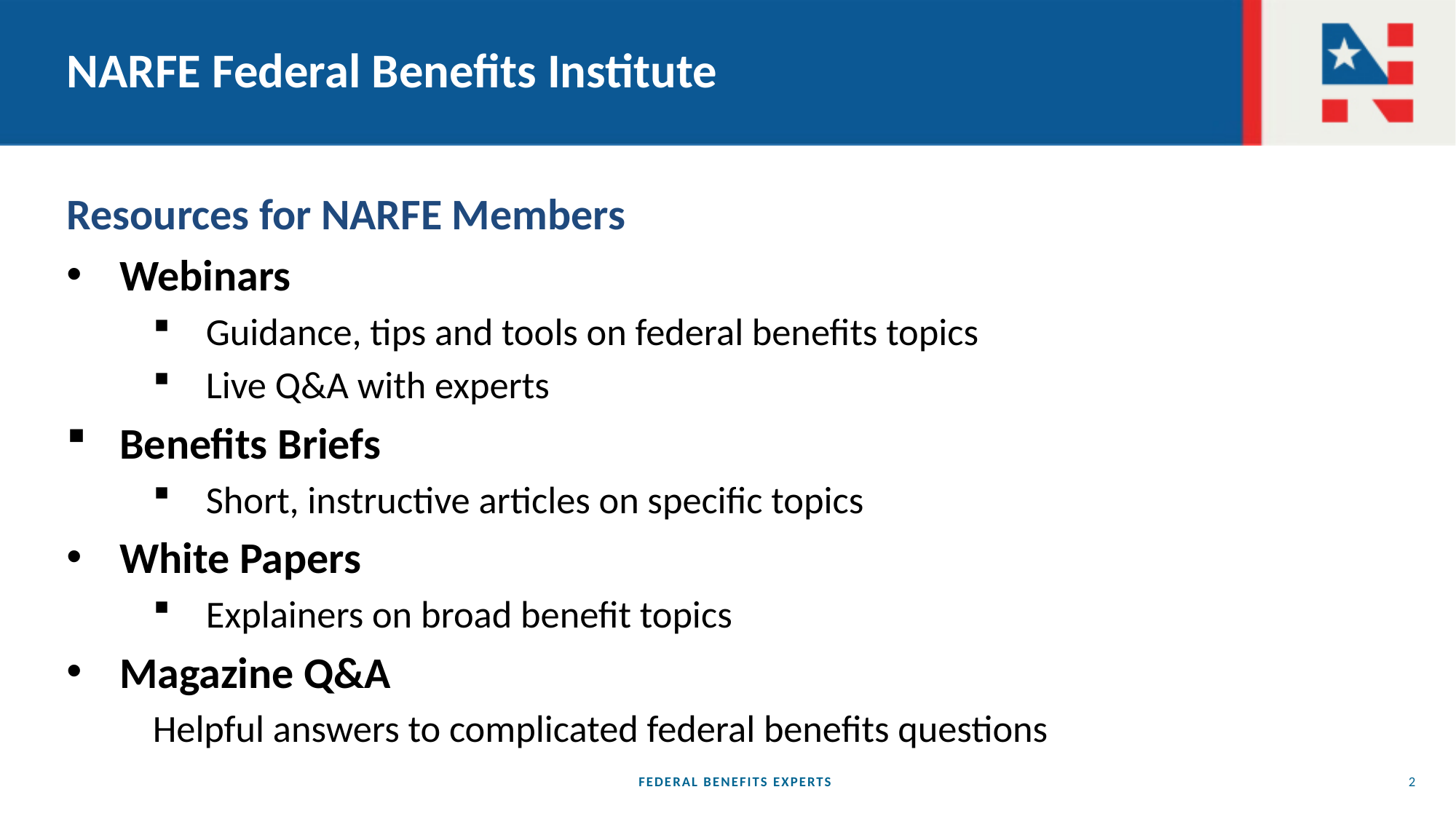

# NARFE Federal Benefits Institute
Resources for NARFE Members
Webinars
Guidance, tips and tools on federal benefits topics
Live Q&A with experts
Benefits Briefs
Short, instructive articles on specific topics
White Papers
Explainers on broad benefit topics
Magazine Q&A
Helpful answers to complicated federal benefits questions

FEDERAL BENEFITS EXPERTS
2